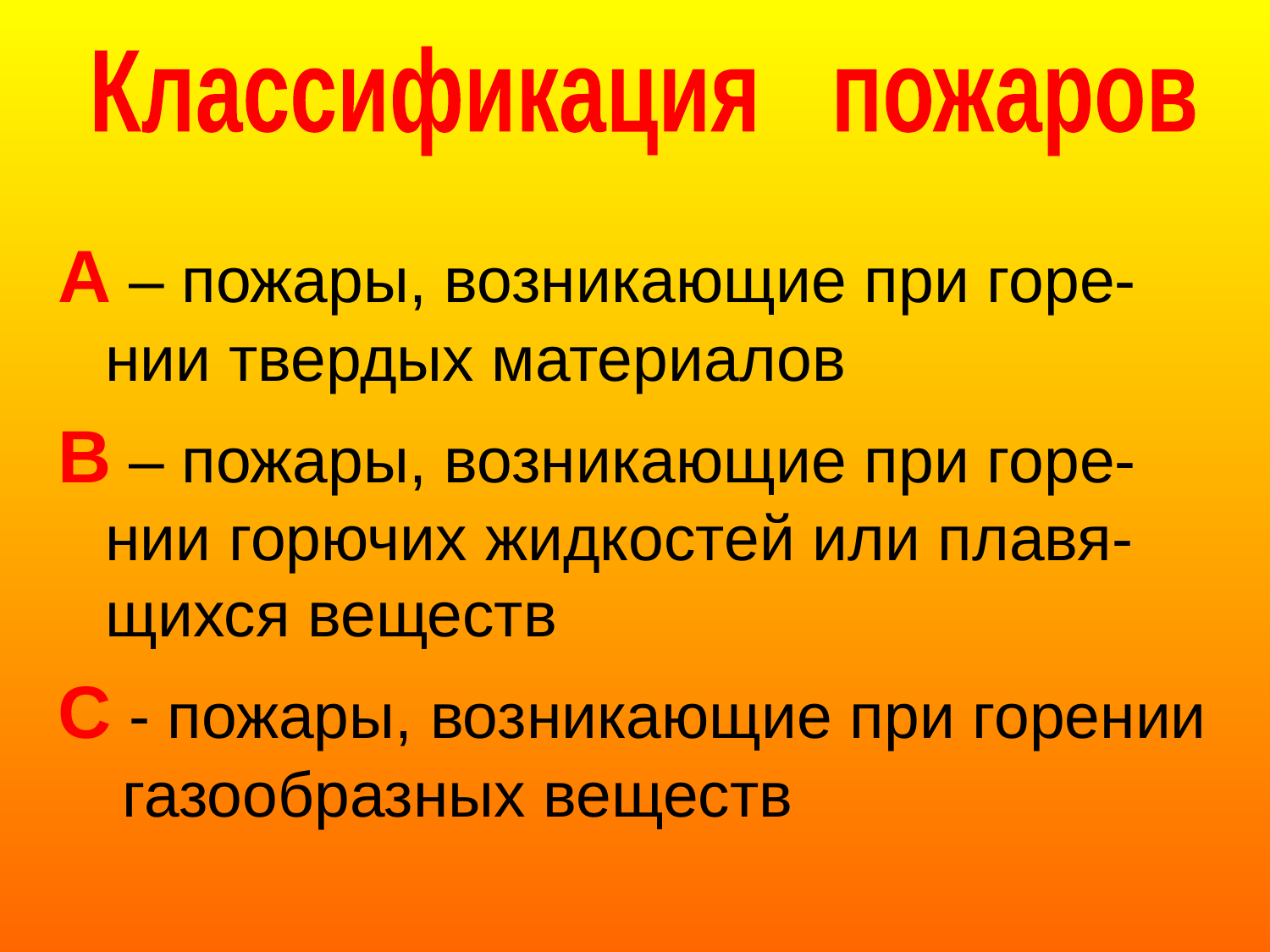

Классификация   пожаров
А – пожары, возникающие при горе-нии твердых материалов
В – пожары, возникающие при горе-нии горючих жидкостей или плавя-щихся веществ
С - пожары, возникающие при горении  газообразных веществ